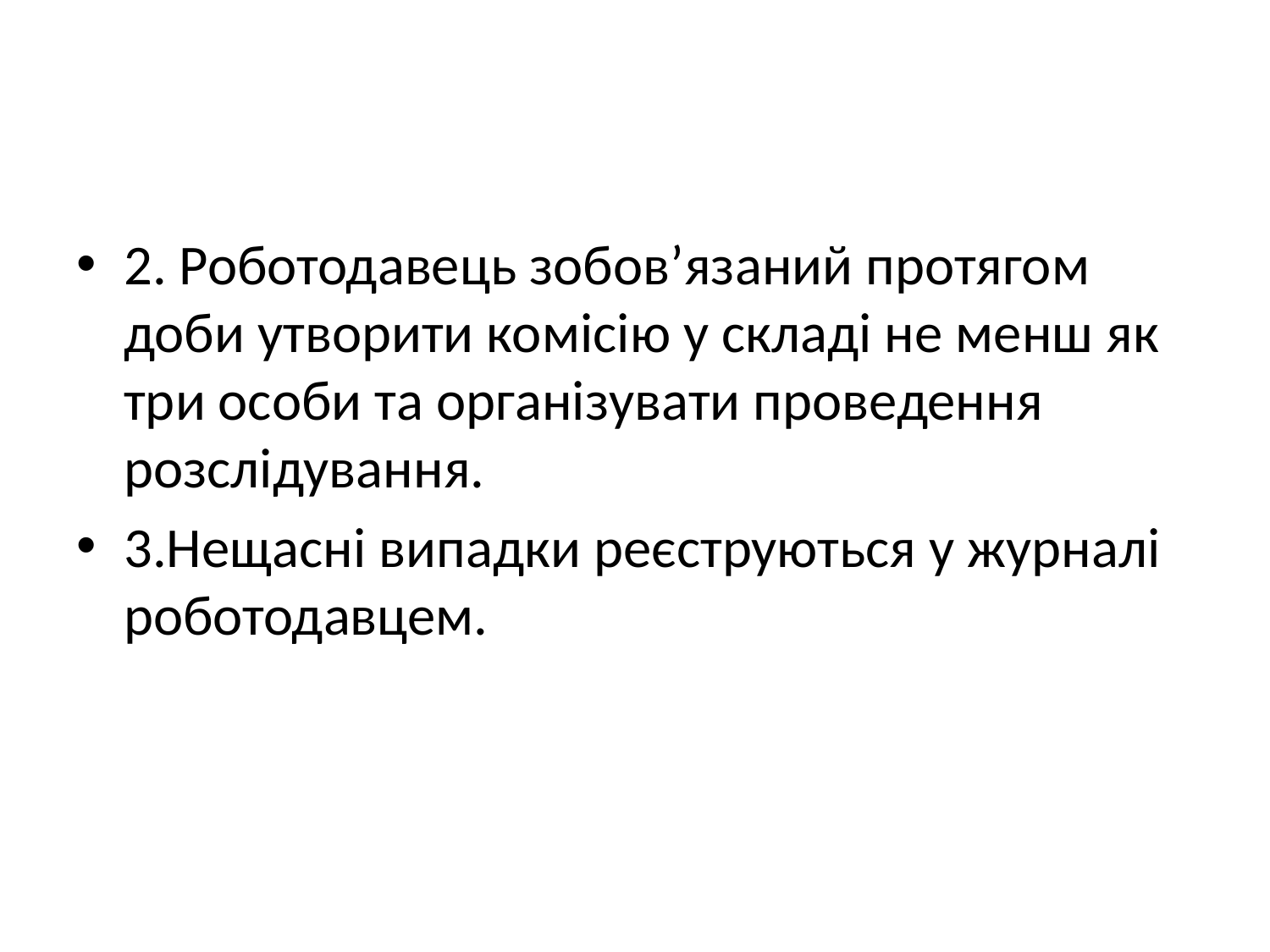

#
2. Роботодавець зобов’язаний протягом доби утворити комісію у складі не менш як три особи та організувати проведення розслідування.
3.Нещасні випадки реєструються у журналі  роботодавцем.